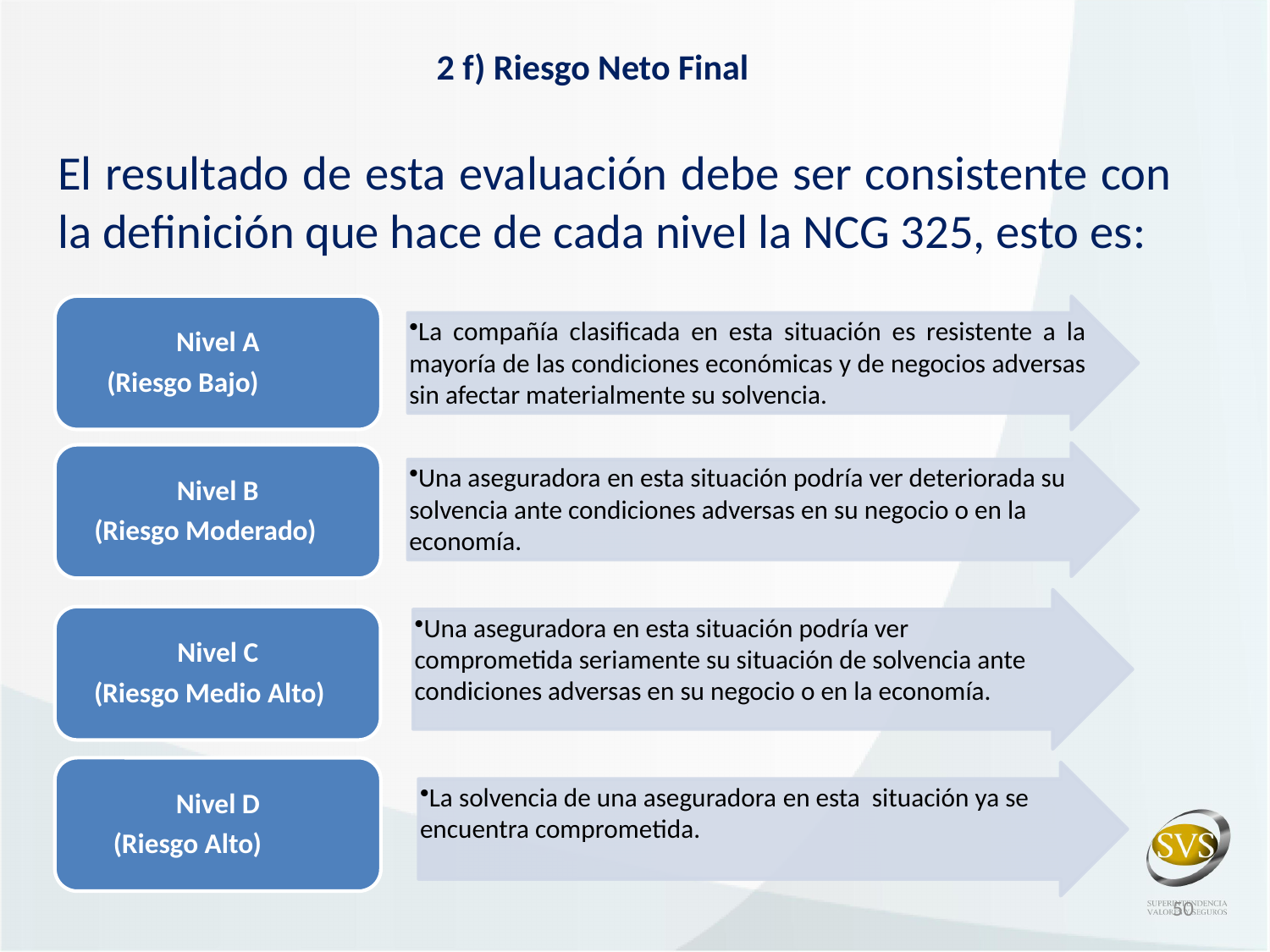

# 2 f) Riesgo Neto Final
El resultado de esta evaluación debe ser consistente con la definición que hace de cada nivel la NCG 325, esto es:

La compañía clasificada en esta situación es resistente a la mayoría de las condiciones económicas y de negocios adversas sin afectar materialmente su solvencia.

Nivel A
  (Riesgo Bajo)
Una aseguradora en esta situación podría ver deteriorada su solvencia ante condiciones adversas en su negocio o en la economía.

Nivel B
(Riesgo Moderado)
Una aseguradora en esta situación podría ver comprometida seriamente su situación de solvencia ante condiciones adversas en su negocio o en la economía.

Nivel C
(Riesgo Medio Alto)
La solvencia de una aseguradora en esta  situación ya se encuentra comprometida.

Nivel D
   (Riesgo Alto)
50